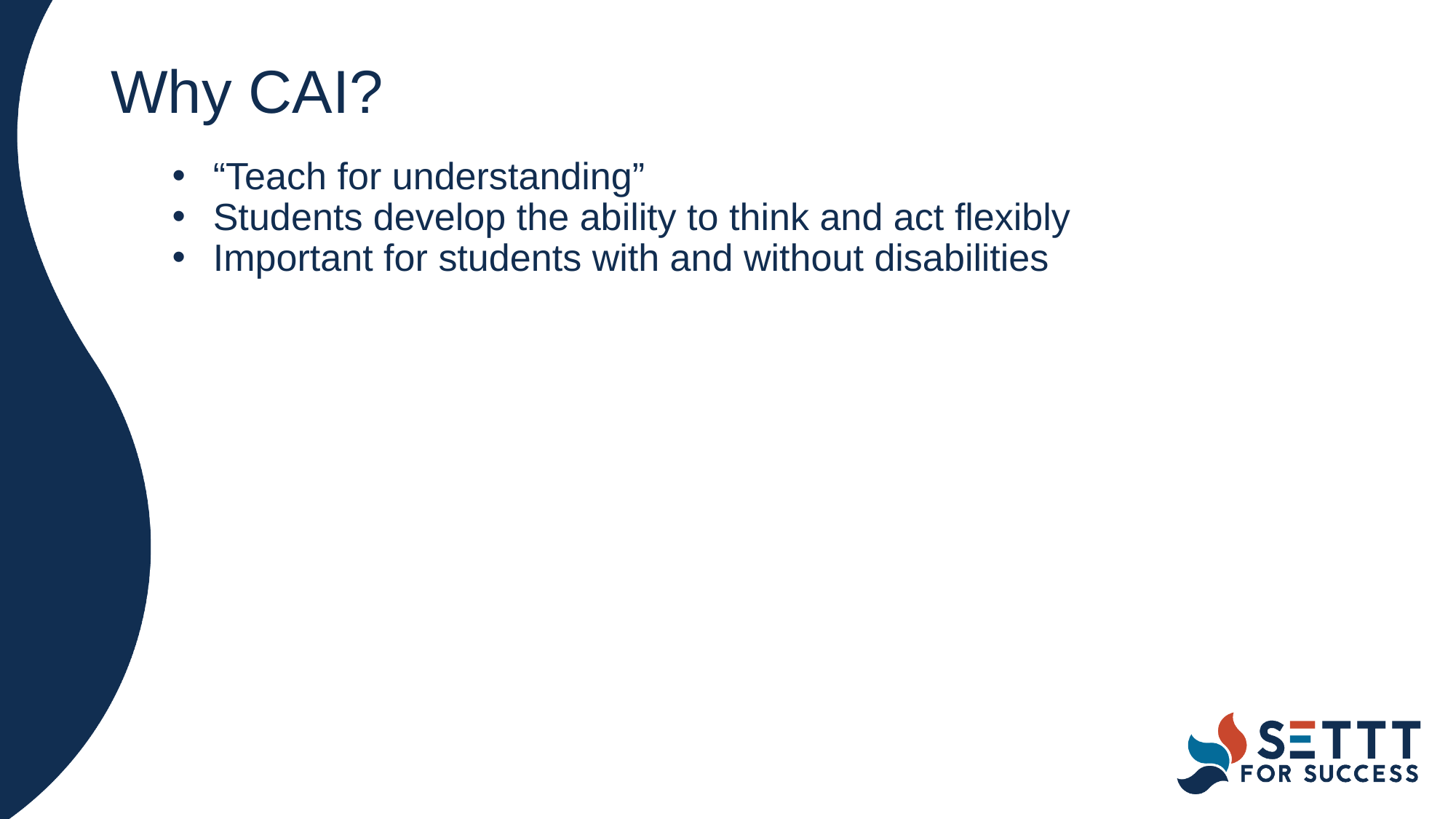

# Why CAI?
“Teach for understanding”
Students develop the ability to think and act flexibly
Important for students with and without disabilities